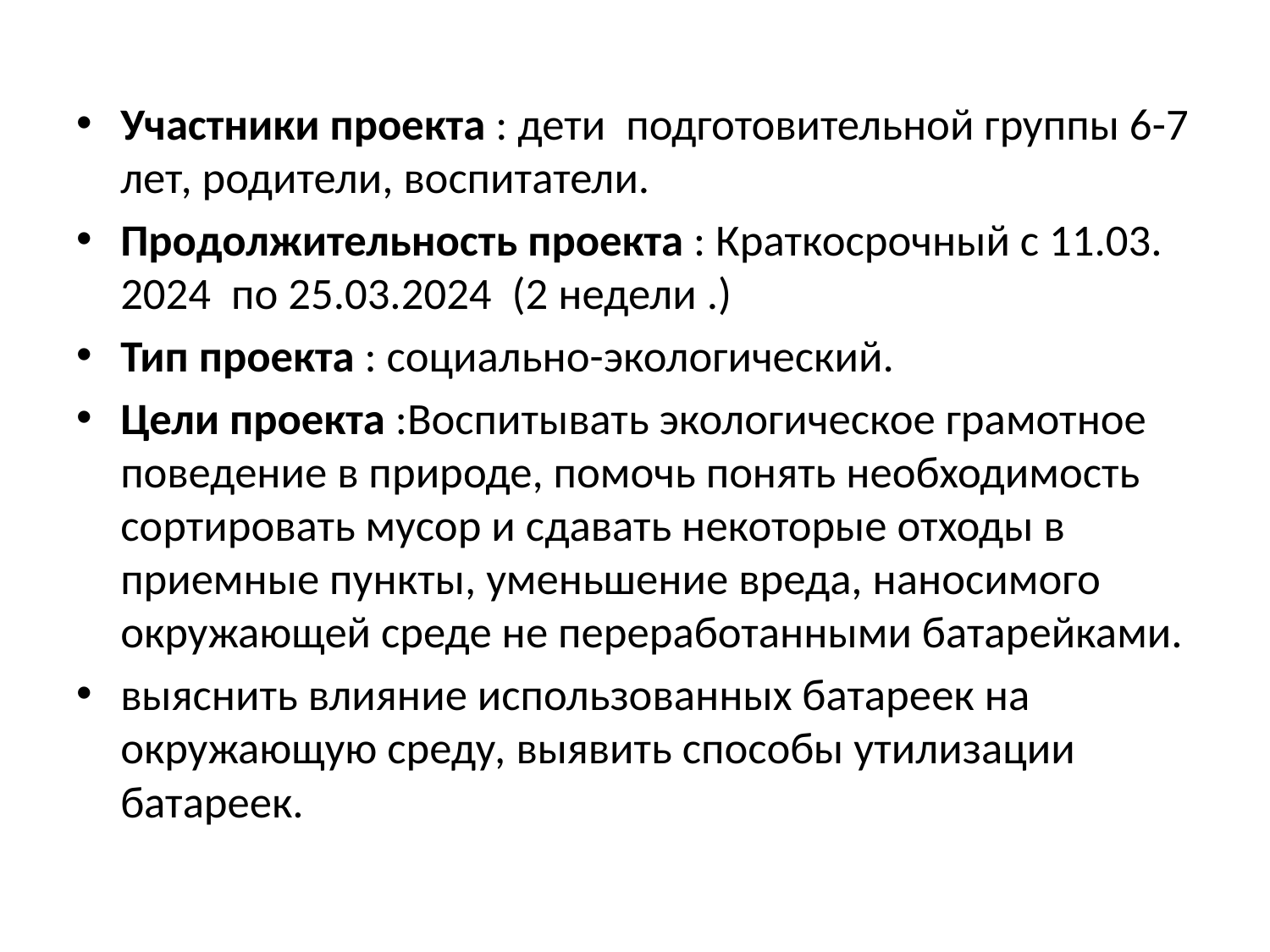

Участники проекта : дети  подготовительной группы 6-7 лет, родители, воспитатели.
Продолжительность проекта : Краткосрочный с 11.03. 2024  по 25.03.2024  (2 недели .)
Тип проекта : социально-экологический.
Цели проекта :Воспитывать экологическое грамотное поведение в природе, помочь понять необходимость сортировать мусор и сдавать некоторые отходы в приемные пункты, уменьшение вреда, наносимого окружающей среде не переработанными батарейками.
выяснить влияние использованных батареек на окружающую среду, выявить способы утилизации батареек.